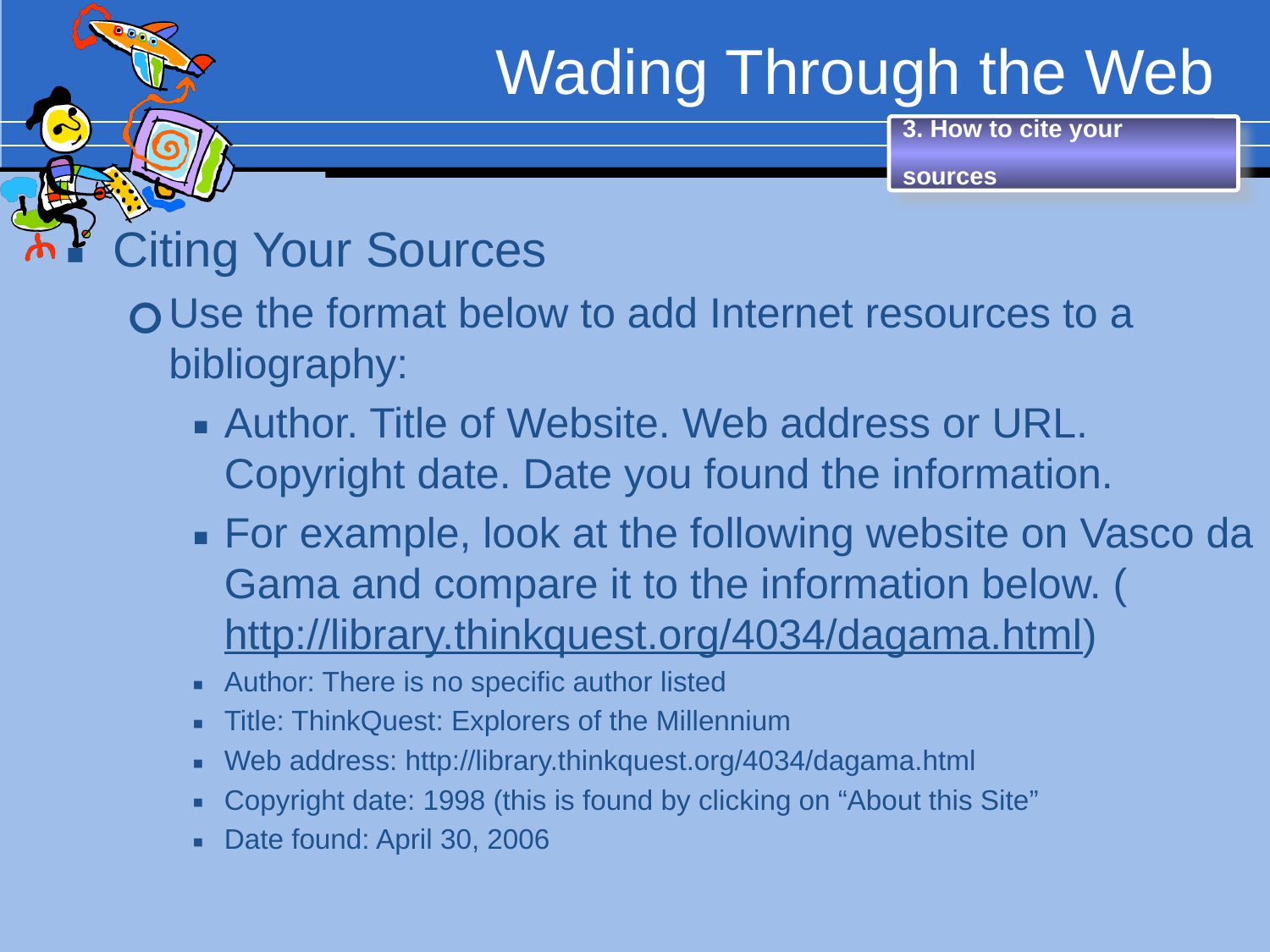

# Wading Through the Web
3. How to cite your sources

Citing Your Sources
Use the format below to add Internet resources to a bibliography:
Author. Title of Website. Web address or URL. Copyright date. Date you found the information.
For example, look at the following website on Vasco da Gama and compare it to the information below. (http://library.thinkquest.org/4034/dagama.html)
Author: There is no specific author listed
Title: ThinkQuest: Explorers of the Millennium
Web address: http://library.thinkquest.org/4034/dagama.html
Copyright date: 1998 (this is found by clicking on “About this Site”
Date found: April 30, 2006